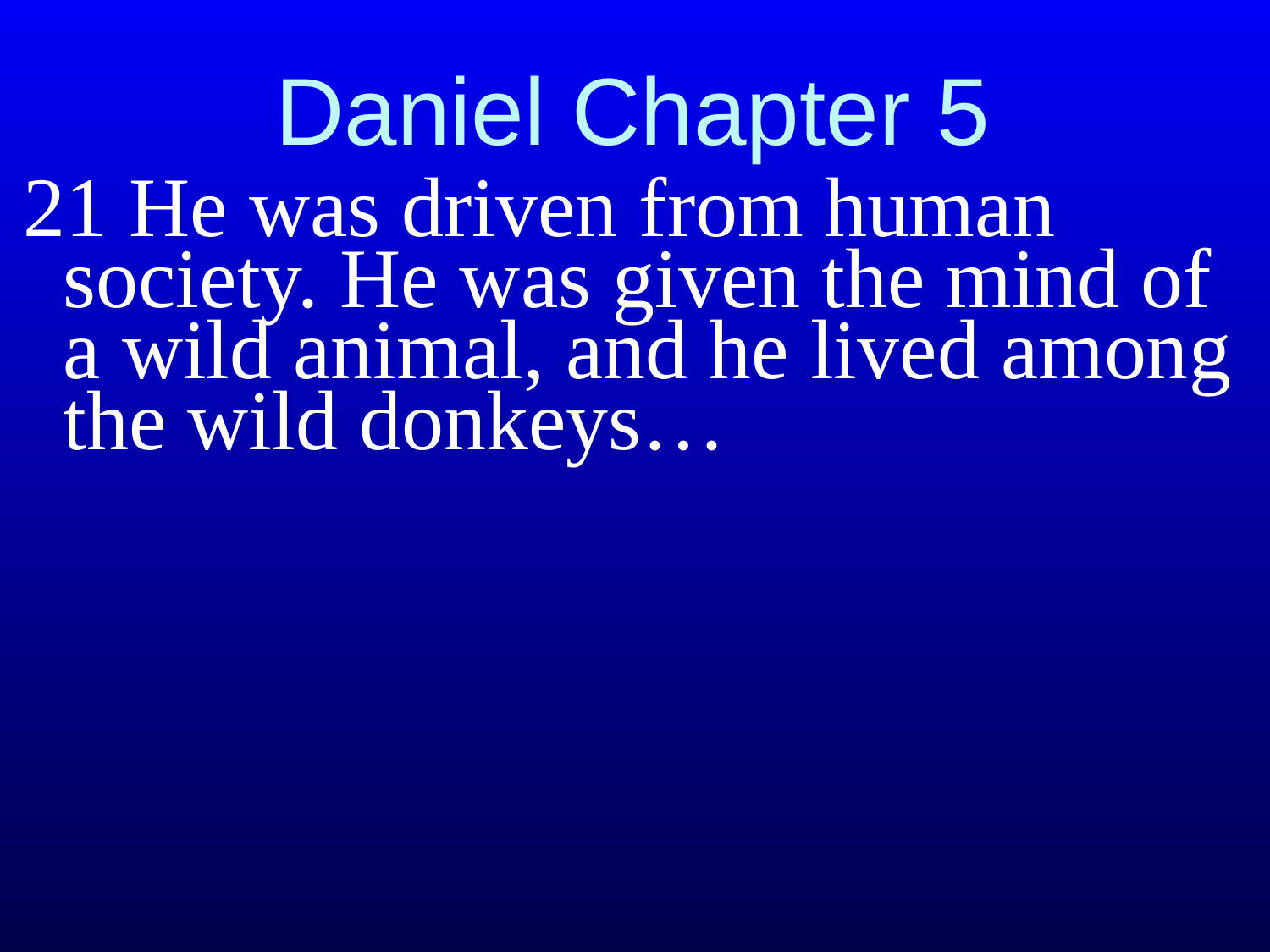

# Daniel Chapter 5
21 He was driven from human society. He was given the mind of a wild animal, and he lived among the wild donkeys…